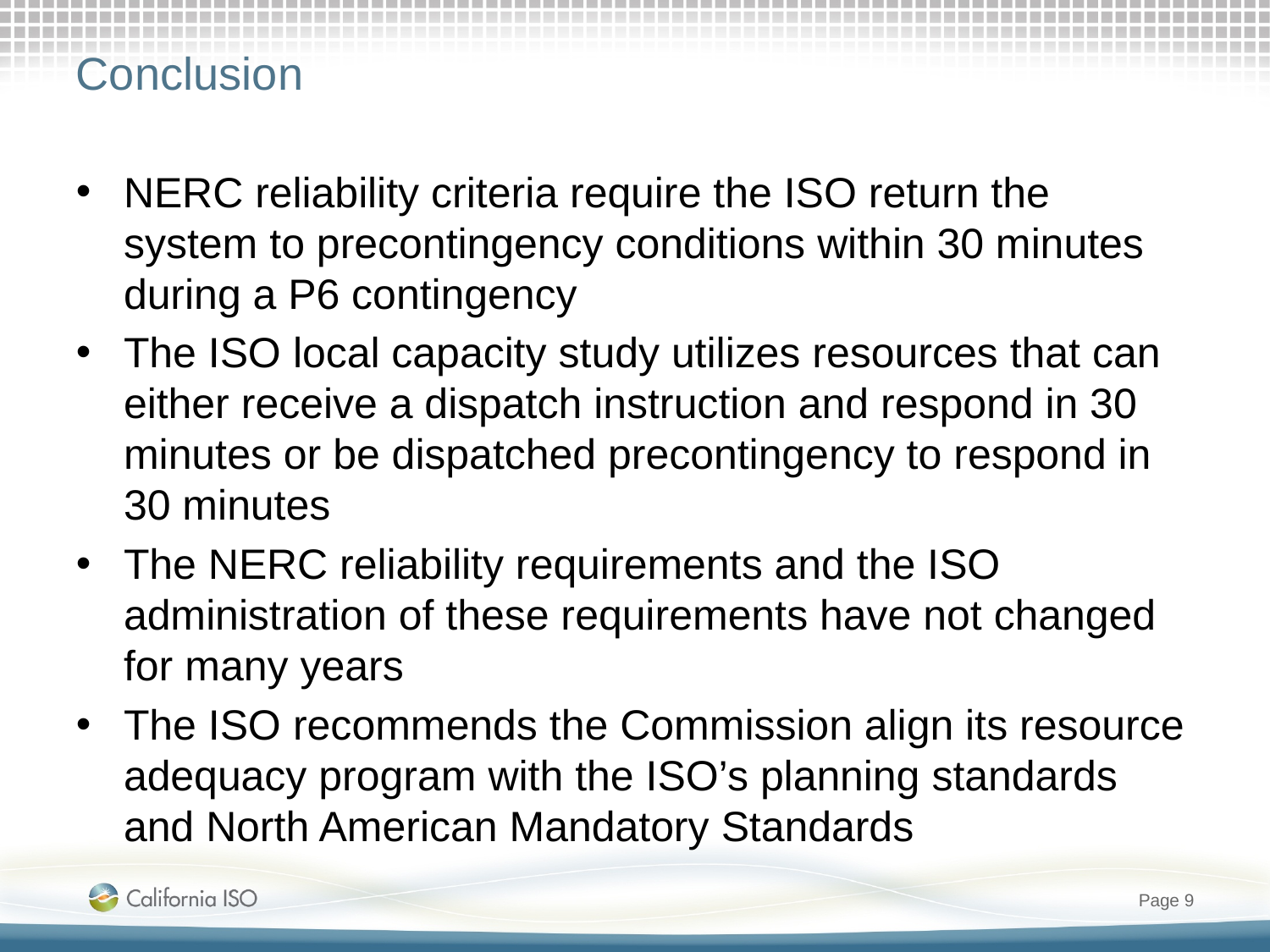

# Conclusion
NERC reliability criteria require the ISO return the system to precontingency conditions within 30 minutes during a P6 contingency
The ISO local capacity study utilizes resources that can either receive a dispatch instruction and respond in 30 minutes or be dispatched precontingency to respond in 30 minutes
The NERC reliability requirements and the ISO administration of these requirements have not changed for many years
The ISO recommends the Commission align its resource adequacy program with the ISO’s planning standards and North American Mandatory Standards
Page 9